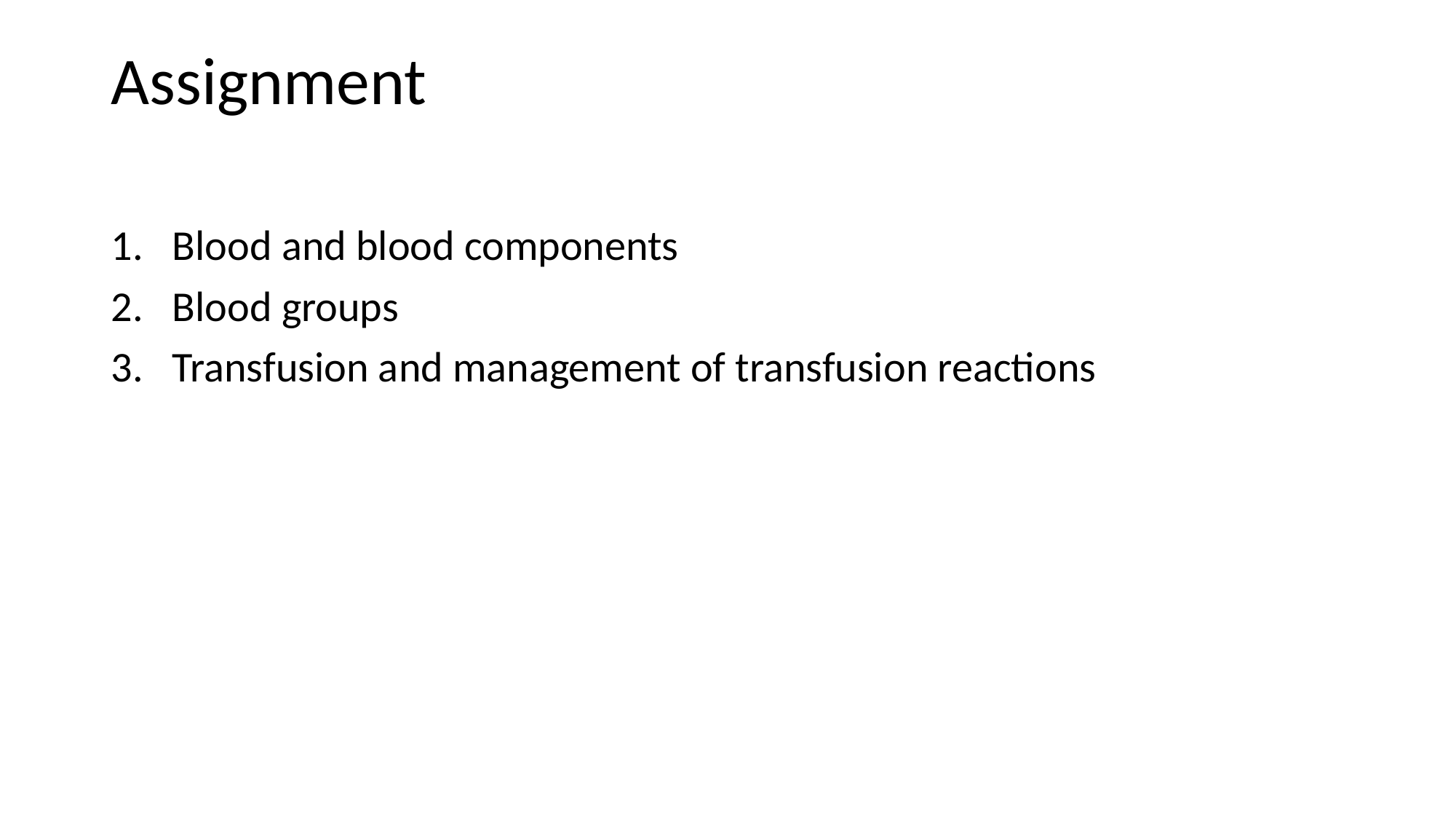

# Assignment
Blood and blood components
Blood groups
Transfusion and management of transfusion reactions